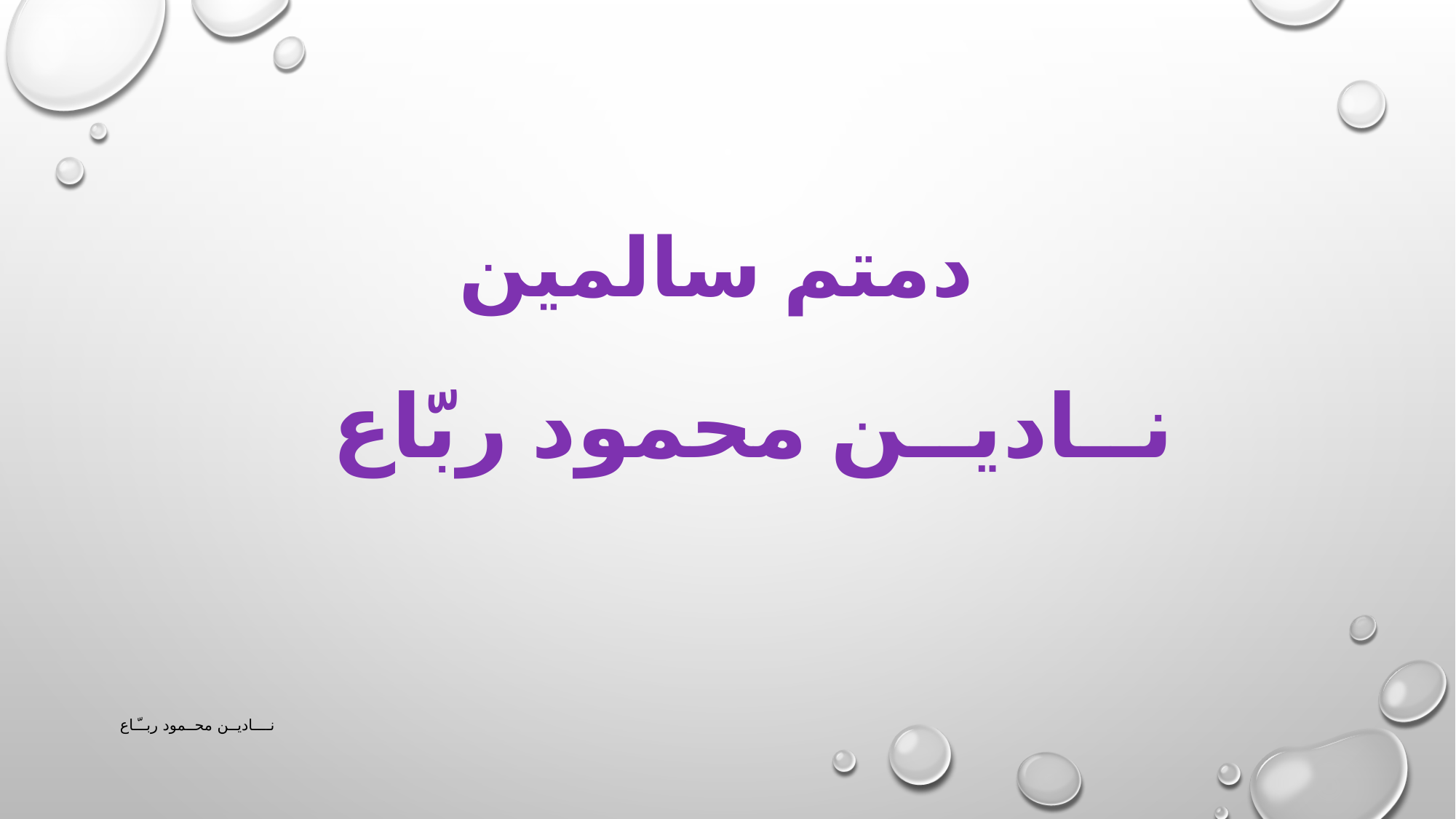

دمتم سالمين
نــاديــن محمود ربّاع
نــــاديــن محــمود ربــّـاع